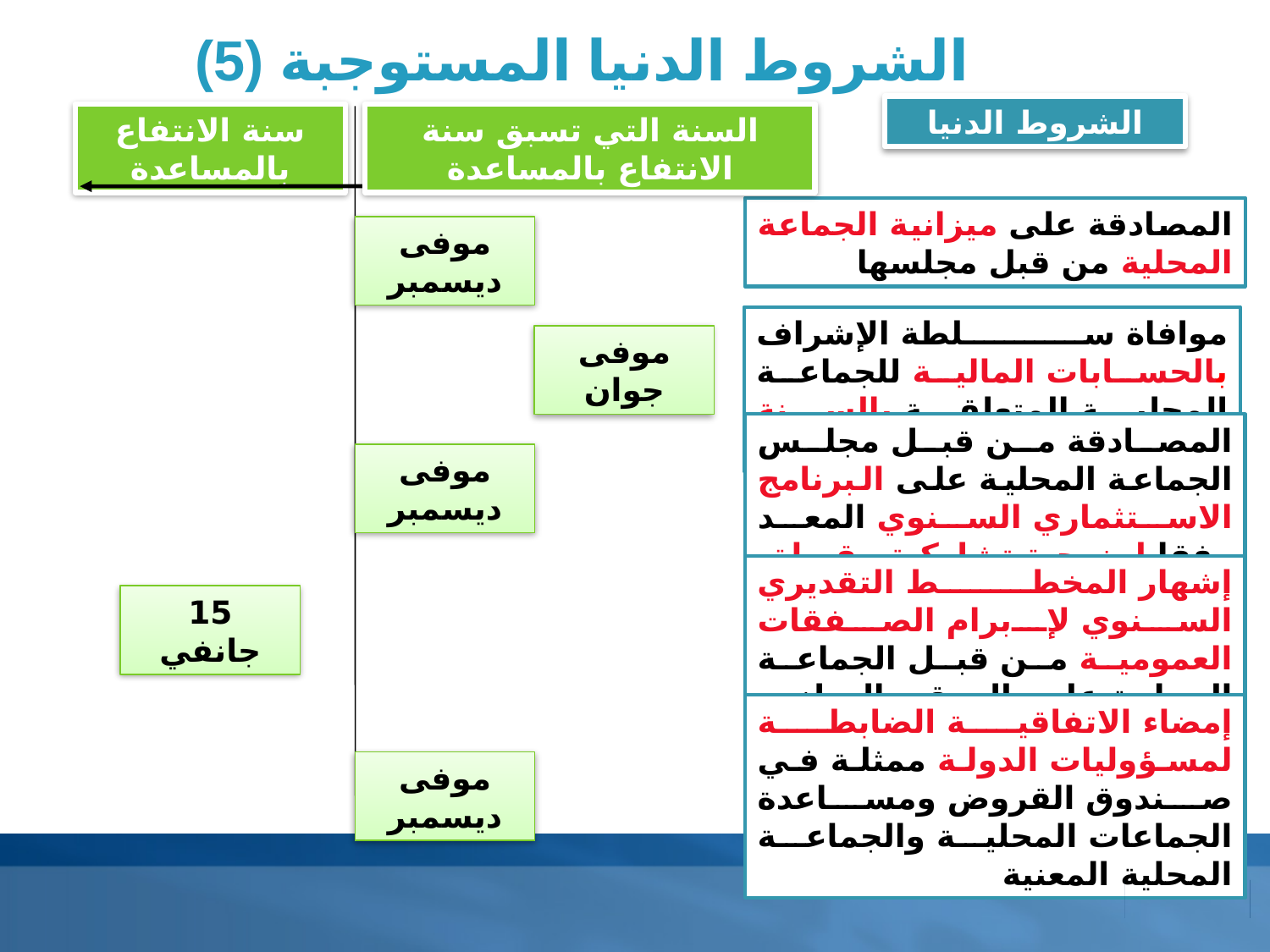

الشروط الدنيا المستوجبة (5)
الشروط الدنيا
سنة الانتفاع بالمساعدة
السنة التي تسبق سنة الانتفاع بالمساعدة

المصادقة على ميزانية الجماعة المحلية من قبل مجلسها
موفى ديسمبر
موافاة سلطة الإشراف بالحسابات المالية للجماعة المحلية المتعلقة بالسنة المنقضية
موفى جوان
المصادقة من قبل مجلس الجماعة المحلية على البرنامج الاستثماري السنوي المعد وفقا لمنهجية تشاركية مقبولة
موفى ديسمبر
إشهار المخطط التقديري السنوي لإبرام الصفقات العمومية من قبل الجماعة المحلية على الموقع الوطني للصفقات
15 جانفي
إمضاء الاتفاقية الضابطة لمسؤوليات الدولة ممثلة في صندوق القروض ومساعدة الجماعات المحلية والجماعة المحلية المعنية
موفى ديسمبر